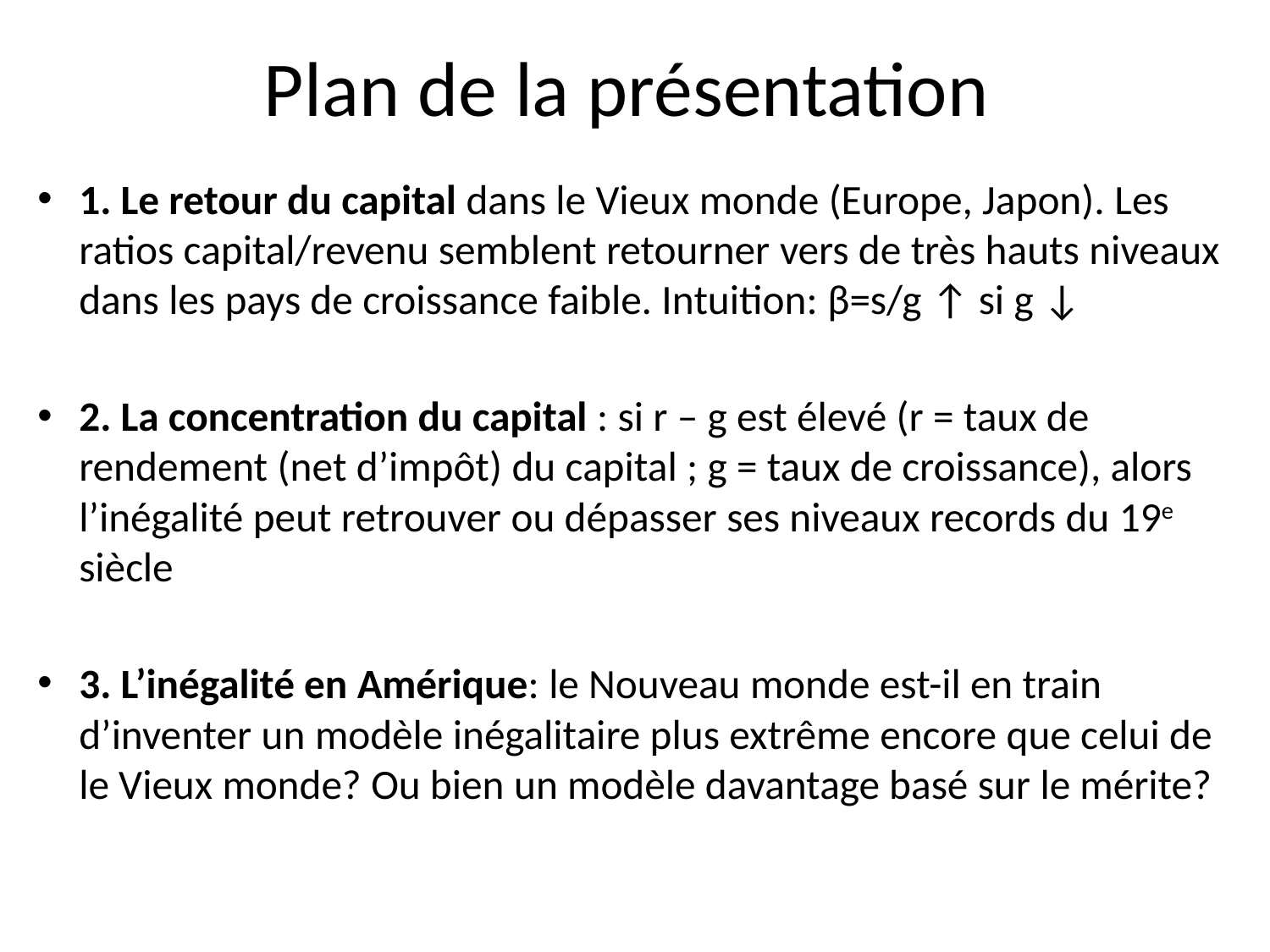

# Plan de la présentation
1. Le retour du capital dans le Vieux monde (Europe, Japon). Les ratios capital/revenu semblent retourner vers de très hauts niveaux dans les pays de croissance faible. Intuition: β=s/g ↑ si g ↓

2. La concentration du capital : si r – g est élevé (r = taux de rendement (net d’impôt) du capital ; g = taux de croissance), alors l’inégalité peut retrouver ou dépasser ses niveaux records du 19e siècle

3. L’inégalité en Amérique: le Nouveau monde est-il en train d’inventer un modèle inégalitaire plus extrême encore que celui de le Vieux monde? Ou bien un modèle davantage basé sur le mérite?